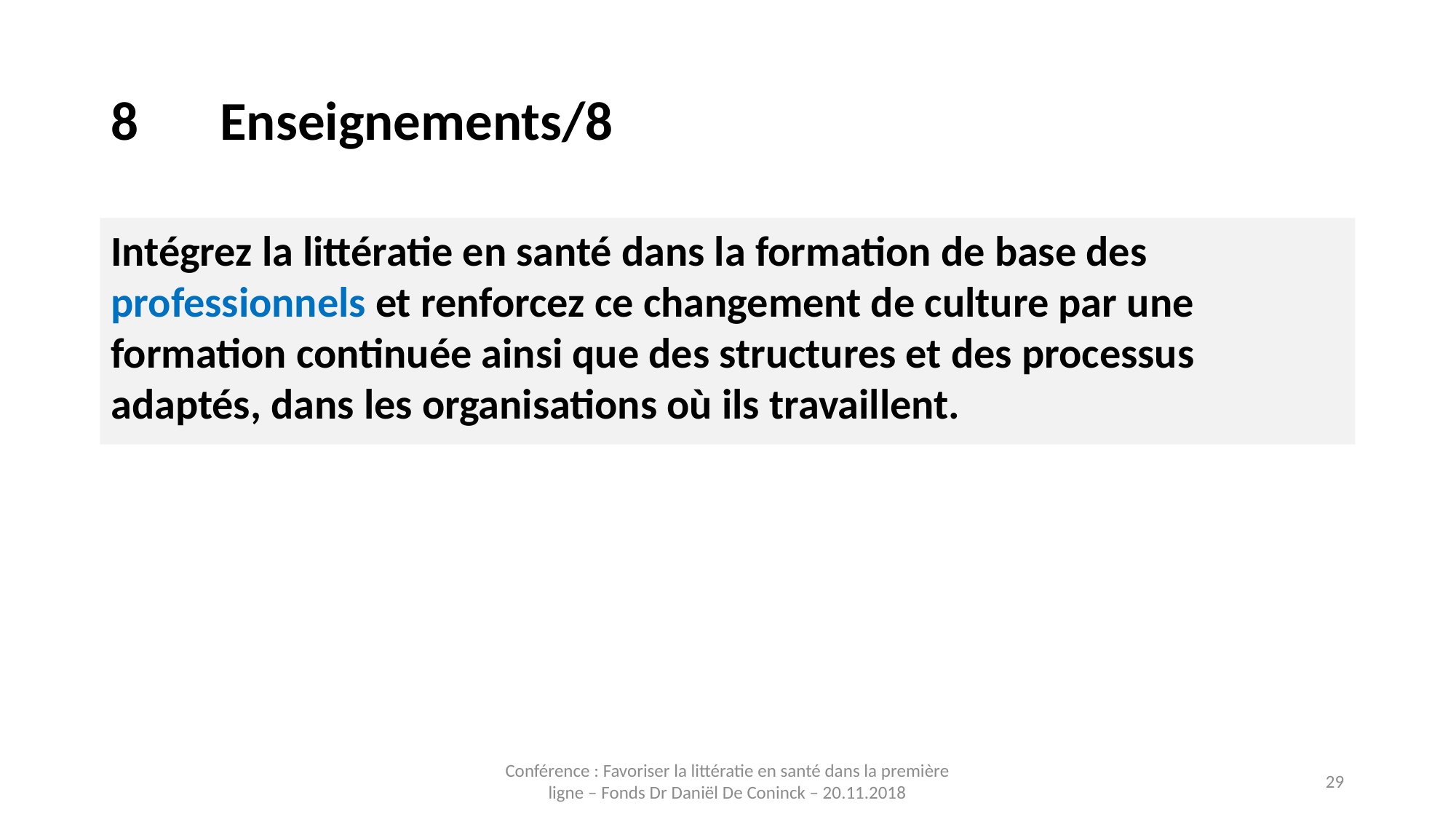

# 8	Enseignements/8
Intégrez la littératie en santé dans la formation de base des professionnels et renforcez ce changement de culture par une formation continuée ainsi que des structures et des processus adaptés, dans les organisations où ils travaillent.
Conférence : Favoriser la littératie en santé dans la première ligne – Fonds Dr Daniël De Coninck – 20.11.2018
29